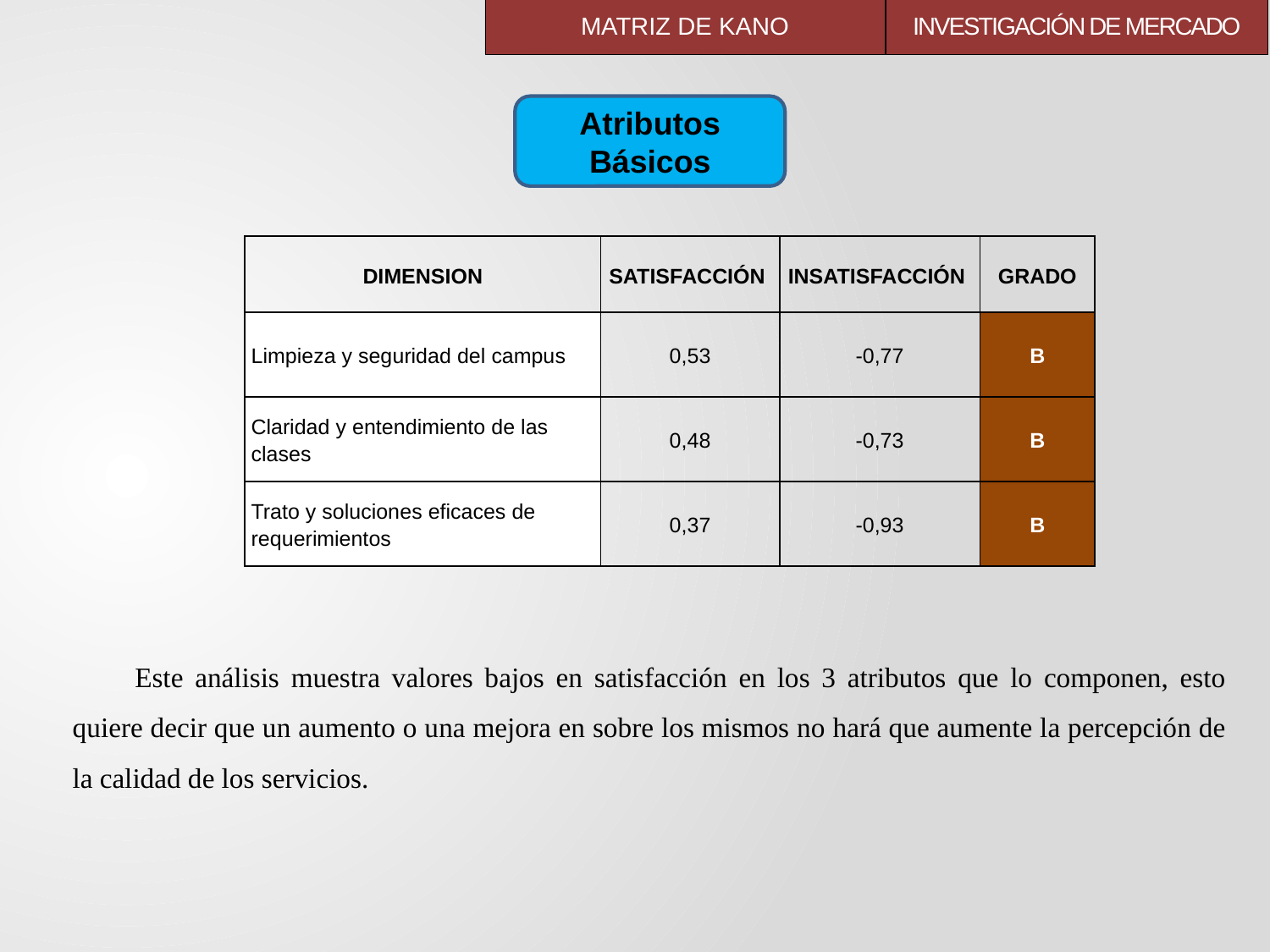

MATRIZ DE KANO
# INVESTIGACIÓN DE MERCADO

Atributos Básicos

| DIMENSION | SATISFACCIÓN | INSATISFACCIÓN | GRADO |
| --- | --- | --- | --- |
| Limpieza y seguridad del campus | 0,53 | -0,77 | B |
| Claridad y entendimiento de las clases | 0,48 | -0,73 | B |
| Trato y soluciones eficaces de requerimientos | 0,37 | -0,93 | B |
Este análisis muestra valores bajos en satisfacción en los 3 atributos que lo componen, esto quiere decir que un aumento o una mejora en sobre los mismos no hará que aumente la percepción de la calidad de los servicios.